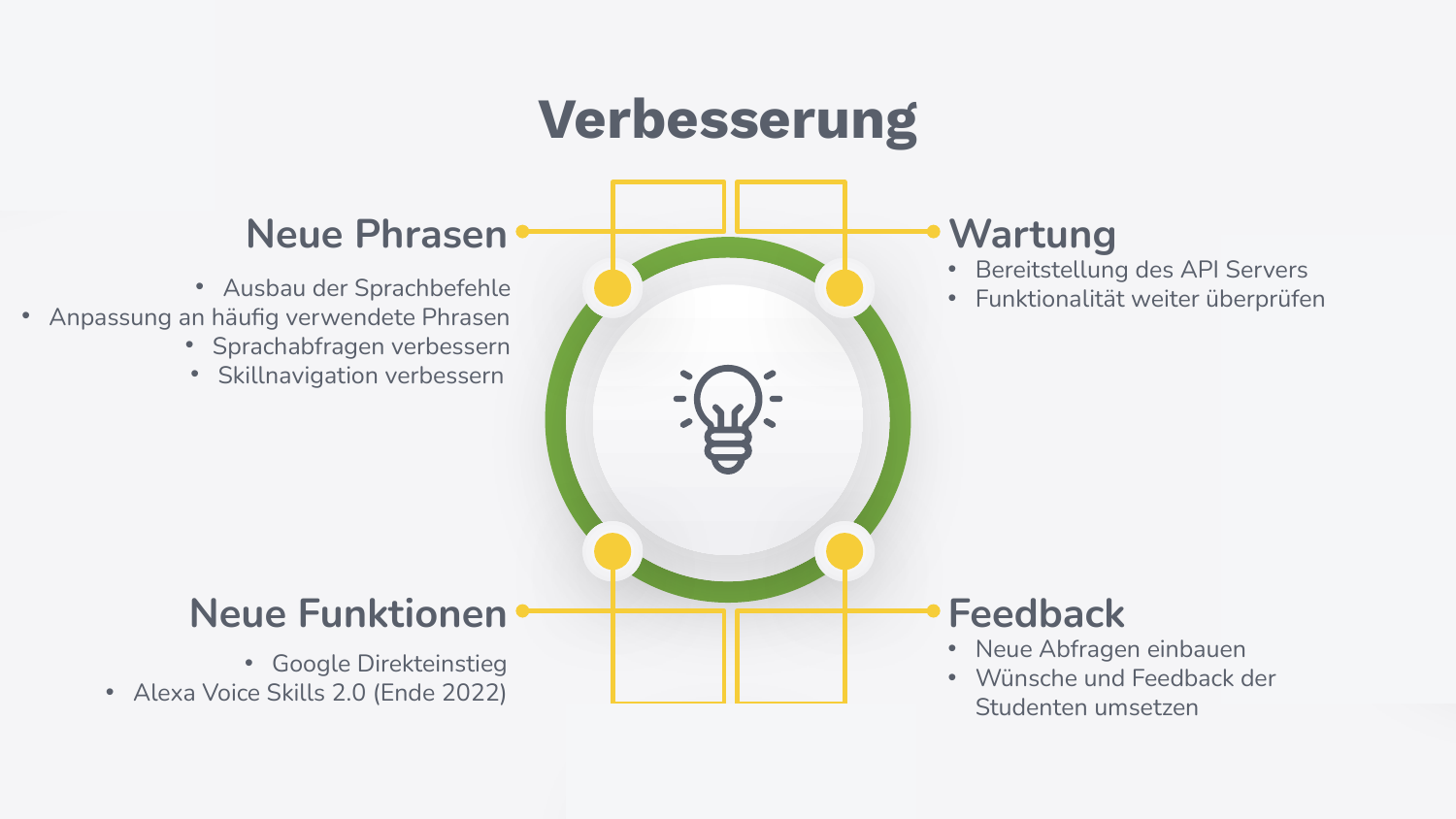

# Verbesserung
Neue Phrasen
Wartung

Ausbau der Sprachbefehle
Anpassung an häufig verwendete Phrasen
Sprachabfragen verbessern
Skillnavigation verbessern
Bereitstellung des API Servers
Funktionalität weiter überprüfen

Neue Funktionen
Feedback
Google Direkteinstieg
Alexa Voice Skills 2.0 (Ende 2022)
Neue Abfragen einbauen
Wünsche und Feedback der Studenten umsetzen